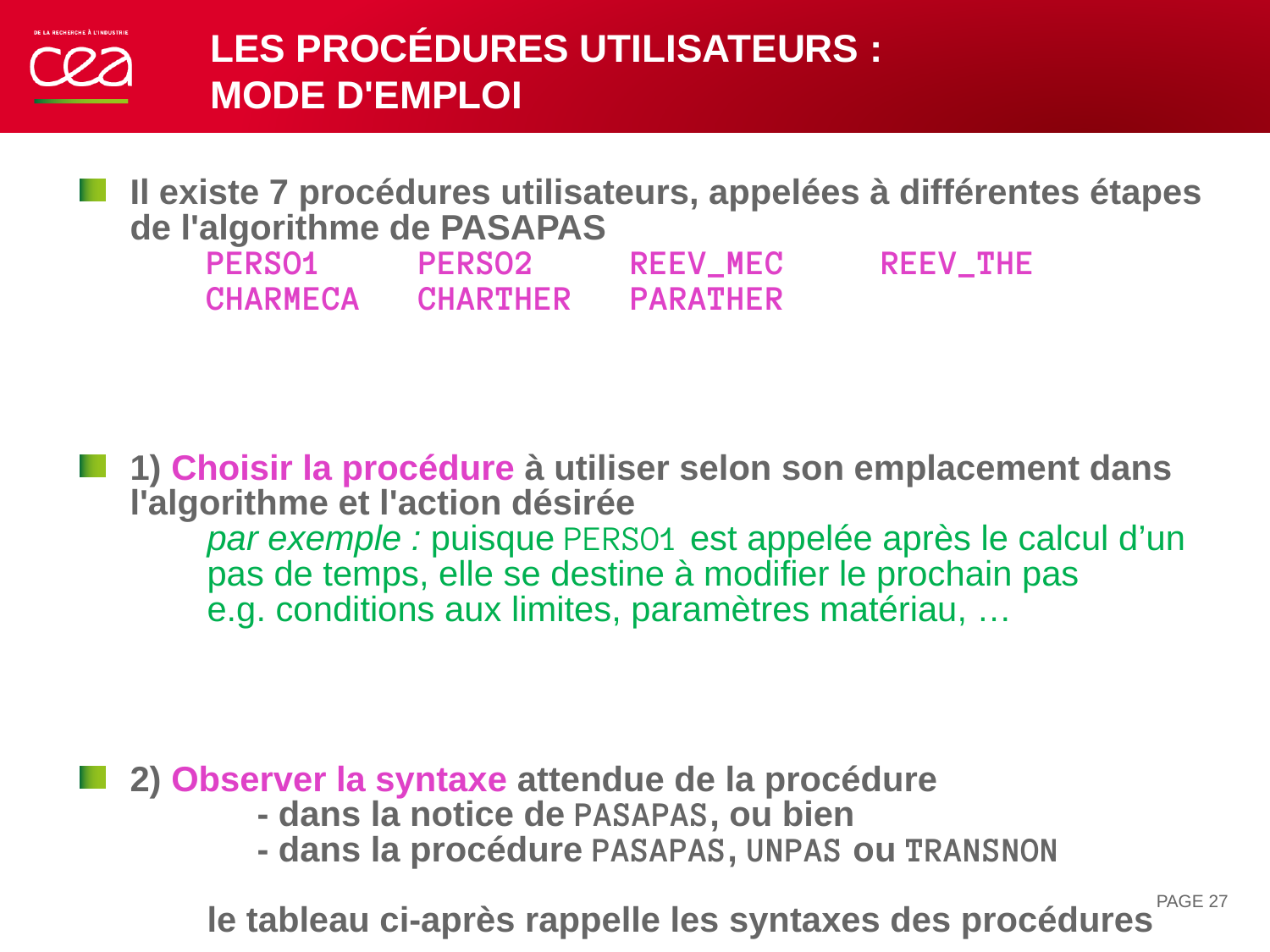

# Les procédures utilisateurs : mode d'emploi
Il existe 7 procédures utilisateurs, appelées à différentes étapes de l'algorithme de PASAPAS
	PERSO1     PERSO2     REEV_MEC     REEV_THE
	CHARMECA   CHARTHER   PARATHER

1) Choisir la procédure à utiliser selon son emplacement dans l'algorithme et l'action désirée
	par exemple : puisque PERSO1 est appelée après le calcul d’un
	pas de temps, elle se destine à modifier le prochain pas
	e.g. conditions aux limites, paramètres matériau, …

2) Observer la syntaxe attendue de la procédure
	- dans la notice de PASAPAS, ou bien
	- dans la procédure PASAPAS, UNPAS ou TRANSNON

	le tableau ci-après rappelle les syntaxes des procédures
PAGE 27